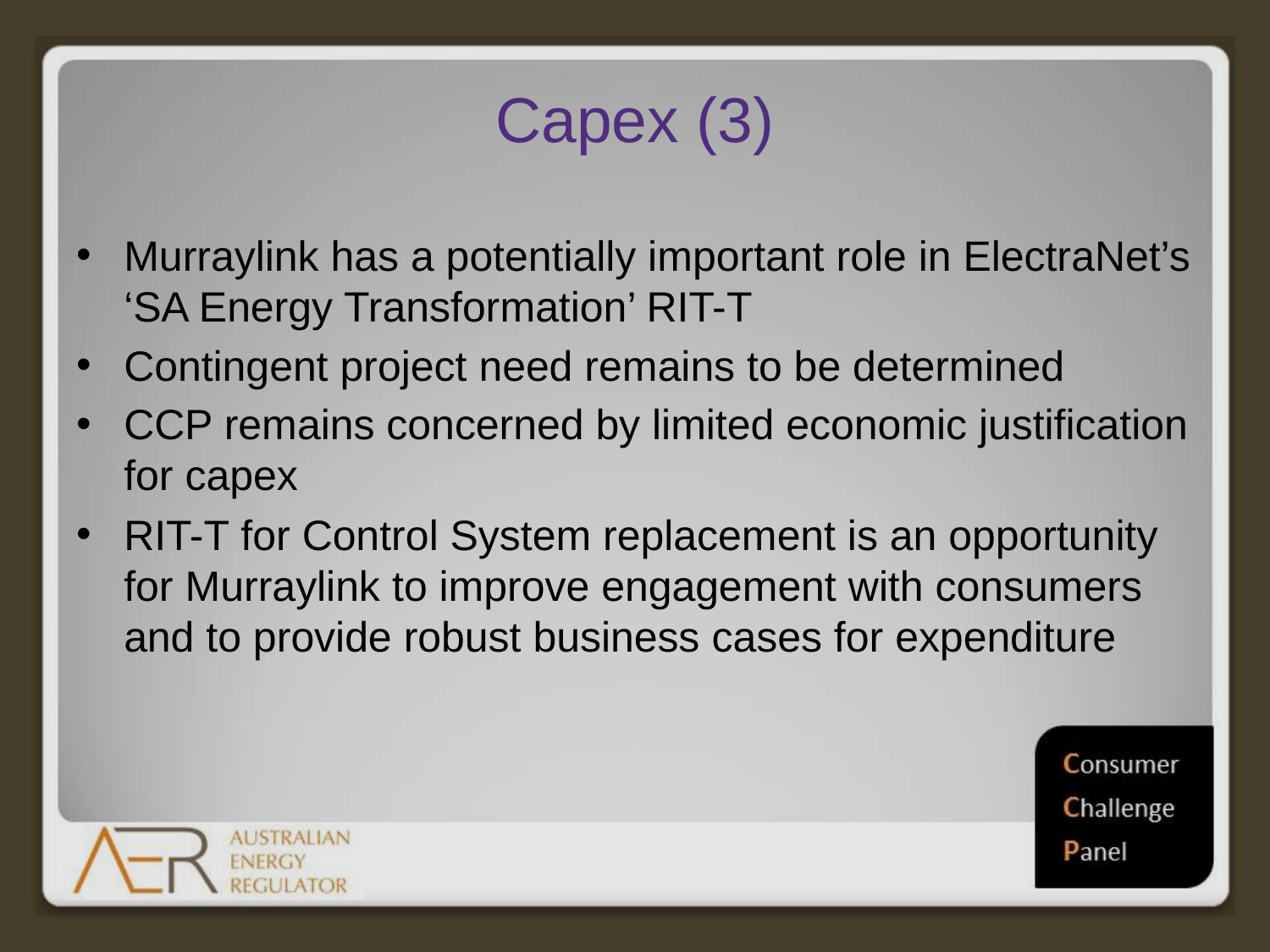

# Capex (3)
Murraylink has a potentially important role in ElectraNet’s ‘SA Energy Transformation’ RIT-T
Contingent project need remains to be determined
CCP remains concerned by limited economic justification for capex
RIT-T for Control System replacement is an opportunity for Murraylink to improve engagement with consumers and to provide robust business cases for expenditure